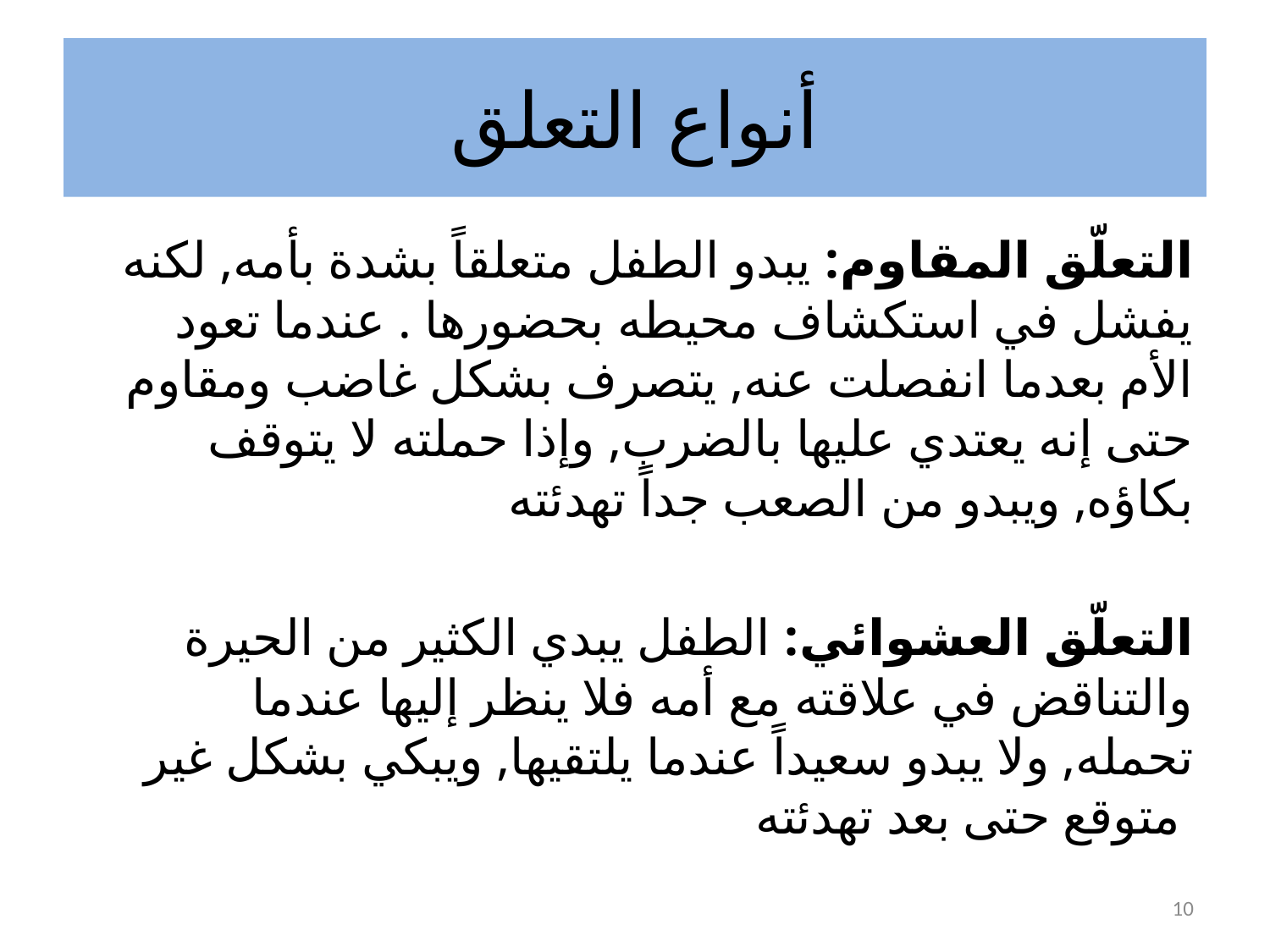

# أنواع التعلق
التعلّق المقاوم: يبدو الطفل متعلقاً بشدة بأمه, لكنه يفشل في استكشاف محيطه بحضورها . عندما تعود الأم بعدما انفصلت عنه, يتصرف بشكل غاضب ومقاوم حتى إنه يعتدي عليها بالضرب, وإذا حملته لا يتوقف بكاؤه, ويبدو من الصعب جداً تهدئته

التعلّق العشوائي: الطفل يبدي الكثير من الحيرة والتناقض في علاقته مع أمه فلا ينظر إليها عندما تحمله, ولا يبدو سعيداً عندما يلتقيها, ويبكي بشكل غير متوقع حتى بعد تهدئته

10